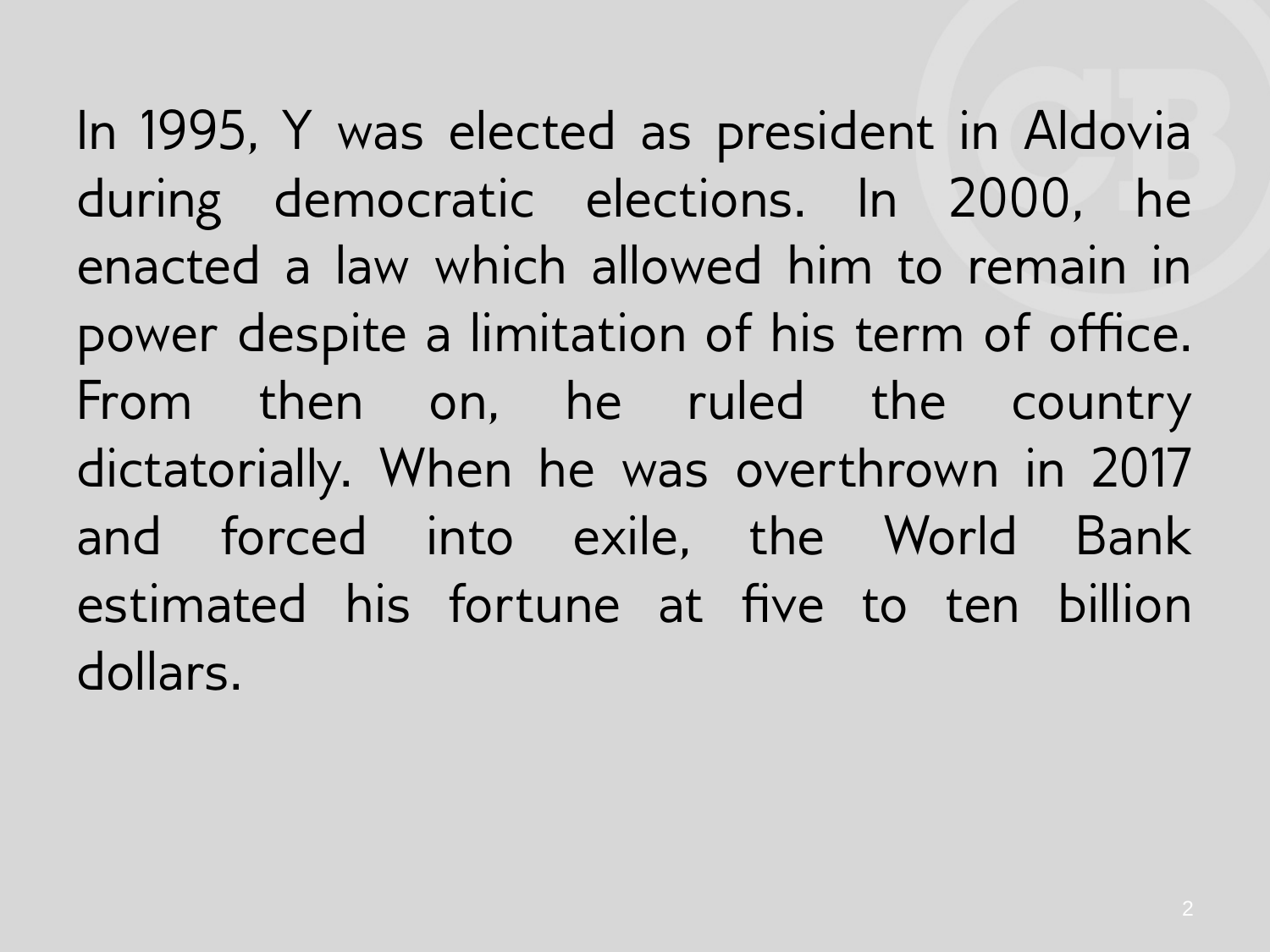

In 1995, Y was elected as president in Aldovia during democratic elections. In 2000, he enacted a law which allowed him to remain in power despite a limitation of his term of office. From then on, he ruled the country dictatorially. When he was overthrown in 2017 and forced into exile, the World Bank estimated his fortune at five to ten billion dollars.

2